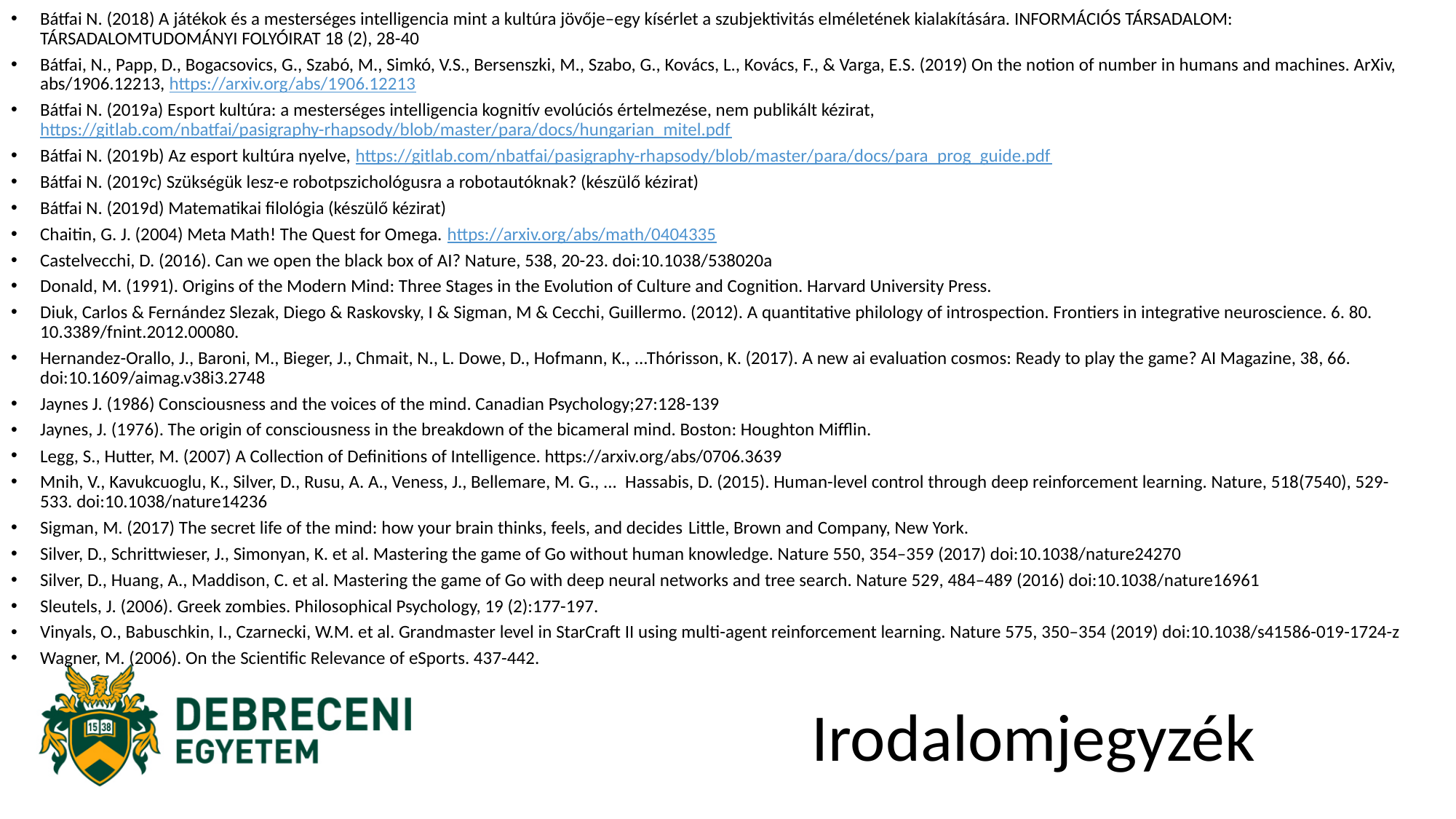

Bátfai N. (2018) A játékok és a mesterséges intelligencia mint a kultúra jövője–egy kísérlet a szubjektivitás elméletének kialakítására. INFORMÁCIÓS TÁRSADALOM: TÁRSADALOMTUDOMÁNYI FOLYÓIRAT 18 (2), 28-40
Bátfai, N., Papp, D., Bogacsovics, G., Szabó, M., Simkó, V.S., Bersenszki, M., Szabo, G., Kovács, L., Kovács, F., & Varga, E.S. (2019) On the notion of number in humans and machines. ArXiv, abs/1906.12213, https://arxiv.org/abs/1906.12213
Bátfai N. (2019a) Esport kultúra: a mesterséges intelligencia kognitív evolúciós értelmezése, nem publikált kézirat, https://gitlab.com/nbatfai/pasigraphy-rhapsody/blob/master/para/docs/hungarian_mitel.pdf
Bátfai N. (2019b) Az esport kultúra nyelve, https://gitlab.com/nbatfai/pasigraphy-rhapsody/blob/master/para/docs/para_prog_guide.pdf
Bátfai N. (2019c) Szükségük lesz-e robotpszichológusra a robotautóknak? (készülő kézirat)
Bátfai N. (2019d) Matematikai filológia (készülő kézirat)
Chaitin, G. J. (2004) Meta Math! The Quest for Omega. https://arxiv.org/abs/math/0404335
Castelvecchi, D. (2016). Can we open the black box of AI? Nature, 538, 20-23. doi:10.1038/538020a
Donald, M. (1991). Origins of the Modern Mind: Three Stages in the Evolution of Culture and Cognition. Harvard University Press.
Diuk, Carlos & Fernández Slezak, Diego & Raskovsky, I & Sigman, M & Cecchi, Guillermo. (2012). A quantitative philology of introspection. Frontiers in integrative neuroscience. 6. 80. 10.3389/fnint.2012.00080.
Hernandez-Orallo, J., Baroni, M., Bieger, J., Chmait, N., L. Dowe, D., Hofmann, K., ...Thórisson, K. (2017). A new ai evaluation cosmos: Ready to play the game? AI Magazine, 38, 66. doi:10.1609/aimag.v38i3.2748
Jaynes J. (1986) Consciousness and the voices of the mind. Canadian Psychology;27:128-139
Jaynes, J. (1976). The origin of consciousness in the breakdown of the bicameral mind. Boston: Houghton Mifflin.
Legg, S., Hutter, M. (2007) A Collection of Definitions of Intelligence. https://arxiv.org/abs/0706.3639
Mnih, V., Kavukcuoglu, K., Silver, D., Rusu, A. A., Veness, J., Bellemare, M. G., ...  Hassabis, D. (2015). Human-level control through deep reinforcement learning. Nature, 518(7540), 529-533. doi:10.1038/nature14236
Sigman, M. (2017) The secret life of the mind: how your brain thinks, feels, and decides Little, Brown and Company, New York.
Silver, D., Schrittwieser, J., Simonyan, K. et al. Mastering the game of Go without human knowledge. Nature 550, 354–359 (2017) doi:10.1038/nature24270
Silver, D., Huang, A., Maddison, C. et al. Mastering the game of Go with deep neural networks and tree search. Nature 529, 484–489 (2016) doi:10.1038/nature16961
Sleutels, J. (2006). Greek zombies. Philosophical Psychology, 19 (2):177-197.
Vinyals, O., Babuschkin, I., Czarnecki, W.M. et al. Grandmaster level in StarCraft II using multi-agent reinforcement learning. Nature 575, 350–354 (2019) doi:10.1038/s41586-019-1724-z
Wagner, M. (2006). On the Scientific Relevance of eSports. 437-442.
# Irodalomjegyzék